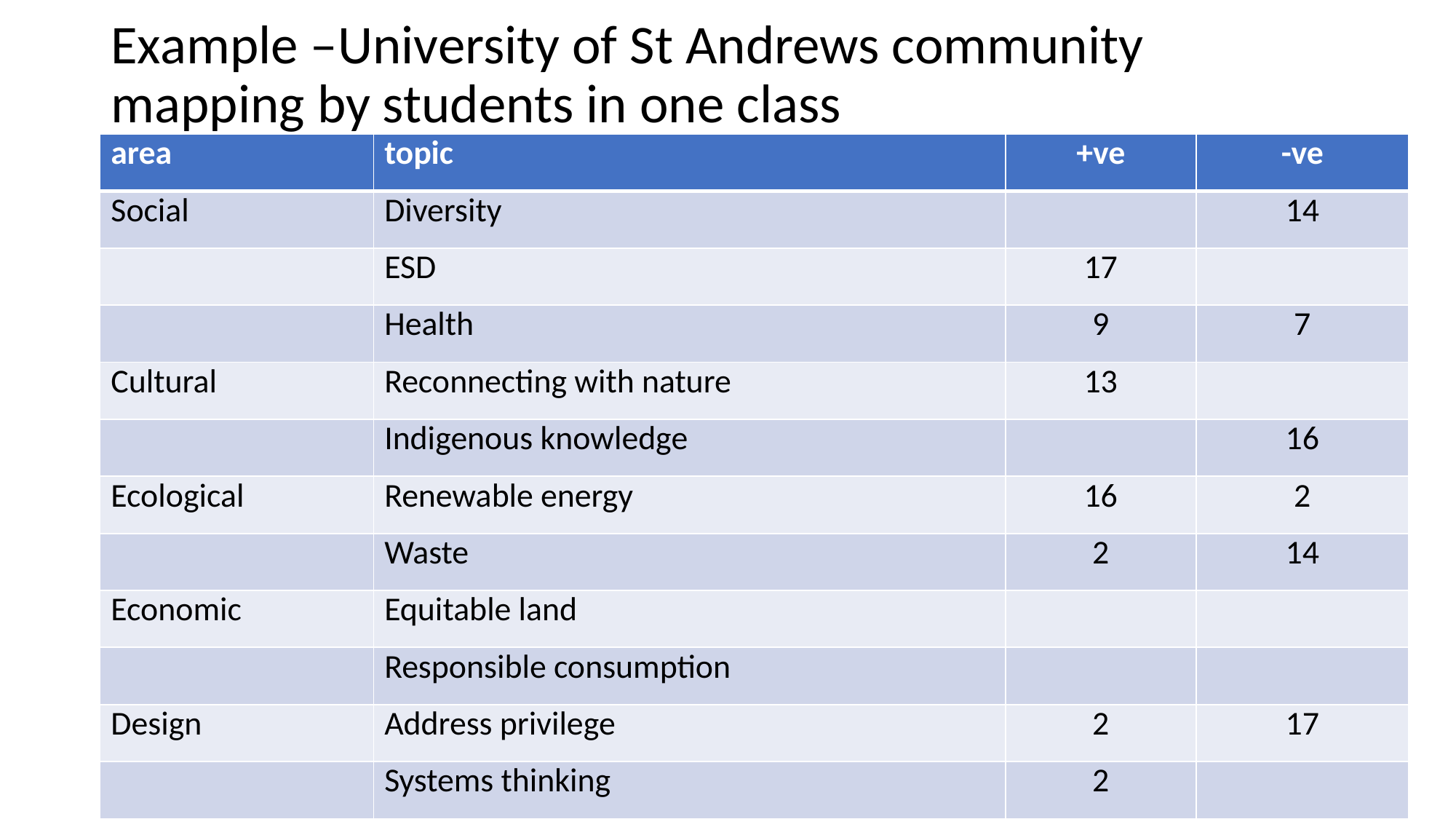

# Example –University of St Andrews community mapping by students in one class
| area | topic | +ve | -ve |
| --- | --- | --- | --- |
| Social | Diversity |  | 14 |
|  | ESD | 17 |  |
|  | Health | 9 | 7 |
| Cultural | Reconnecting with nature | 13 |  |
|  | Indigenous knowledge |  | 16 |
| Ecological | Renewable energy | 16 | 2 |
|  | Waste | 2 | 14 |
| Economic | Equitable land |  |  |
|  | Responsible consumption |  |  |
| Design | Address privilege | 2 | 17 |
|  | Systems thinking | 2 |  |